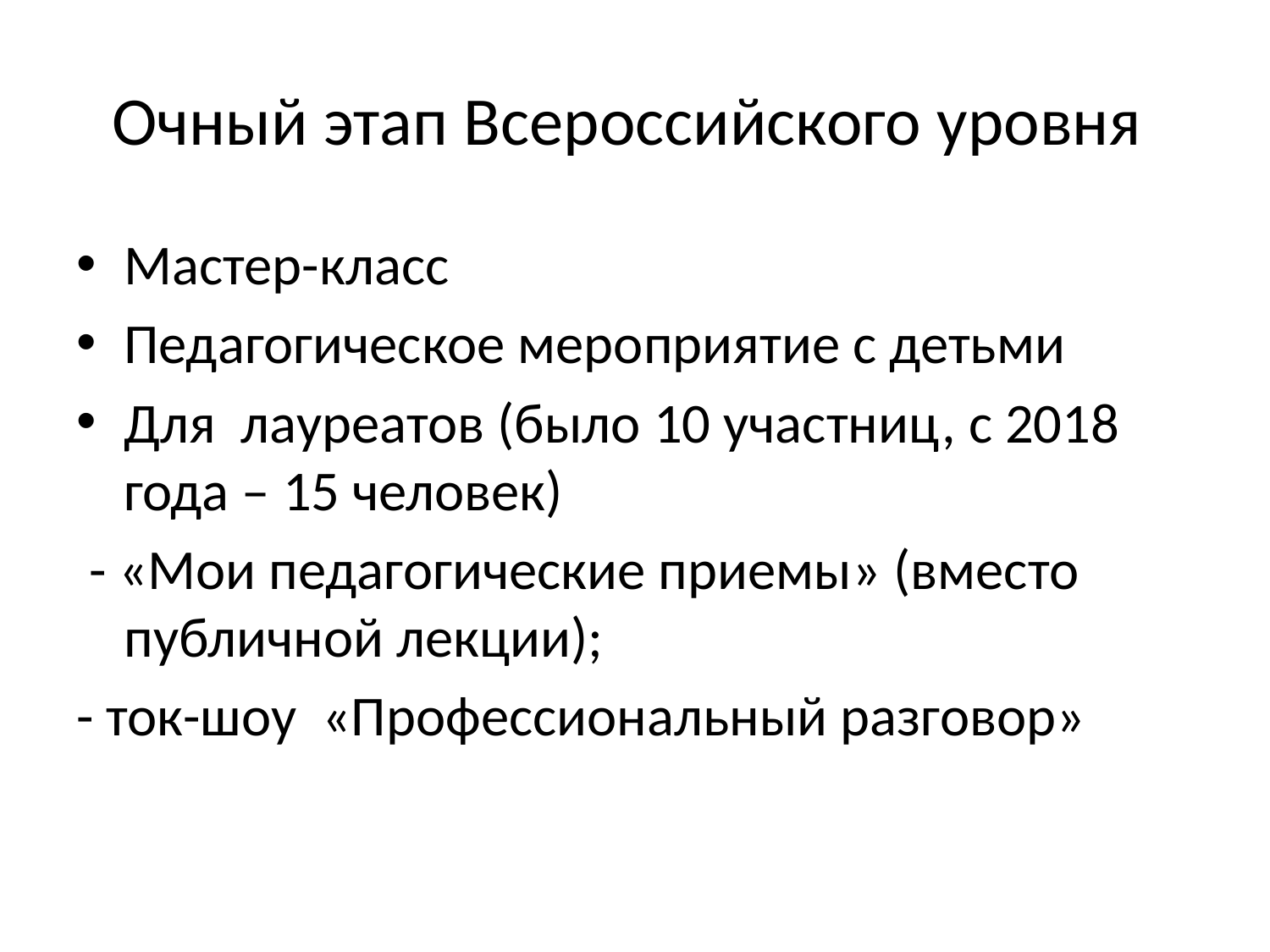

# Очный этап Всероссийского уровня
Мастер-класс
Педагогическое мероприятие с детьми
Для  лауреатов (было 10 участниц, с 2018 года – 15 человек)
 - «Мои педагогические приемы» (вместо публичной лекции);
- ток-шоу  «Профессиональный разговор»